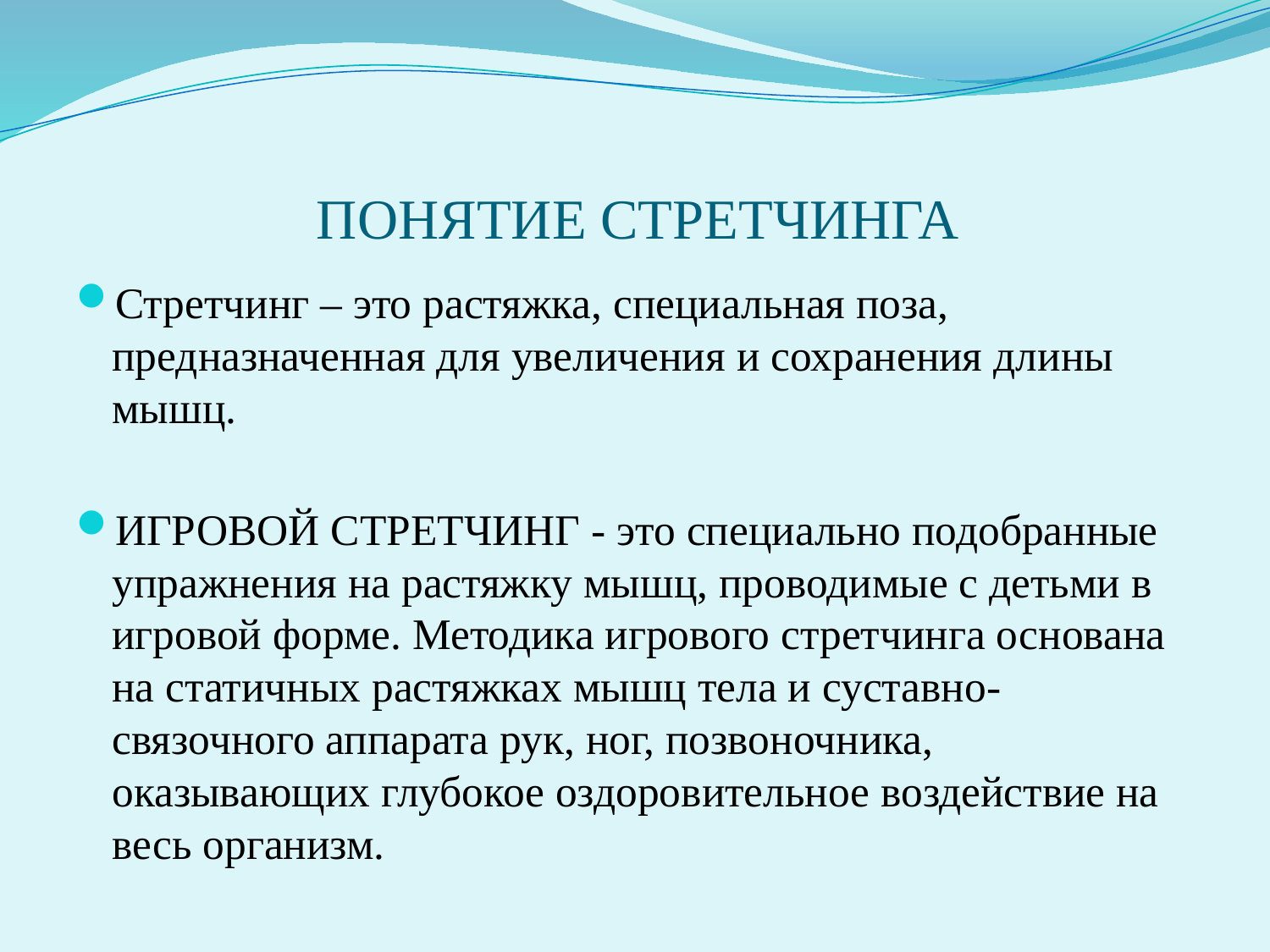

# ПОНЯТИЕ СТРЕТЧИНГА
Стретчинг – это растяжка, специальная поза, предназначенная для увеличения и сохранения длины мышц.

ИГРОВОЙ СТРЕТЧИНГ - это специально подобранные упражнения на растяжку мышц, проводимые с детьми в игровой форме. Методика игрового стретчинга основана на статичных растяжках мышц тела и суставно-связочного аппарата рук, ног, позвоночника, оказывающих глубокое оздоровительное воздействие на весь организм.